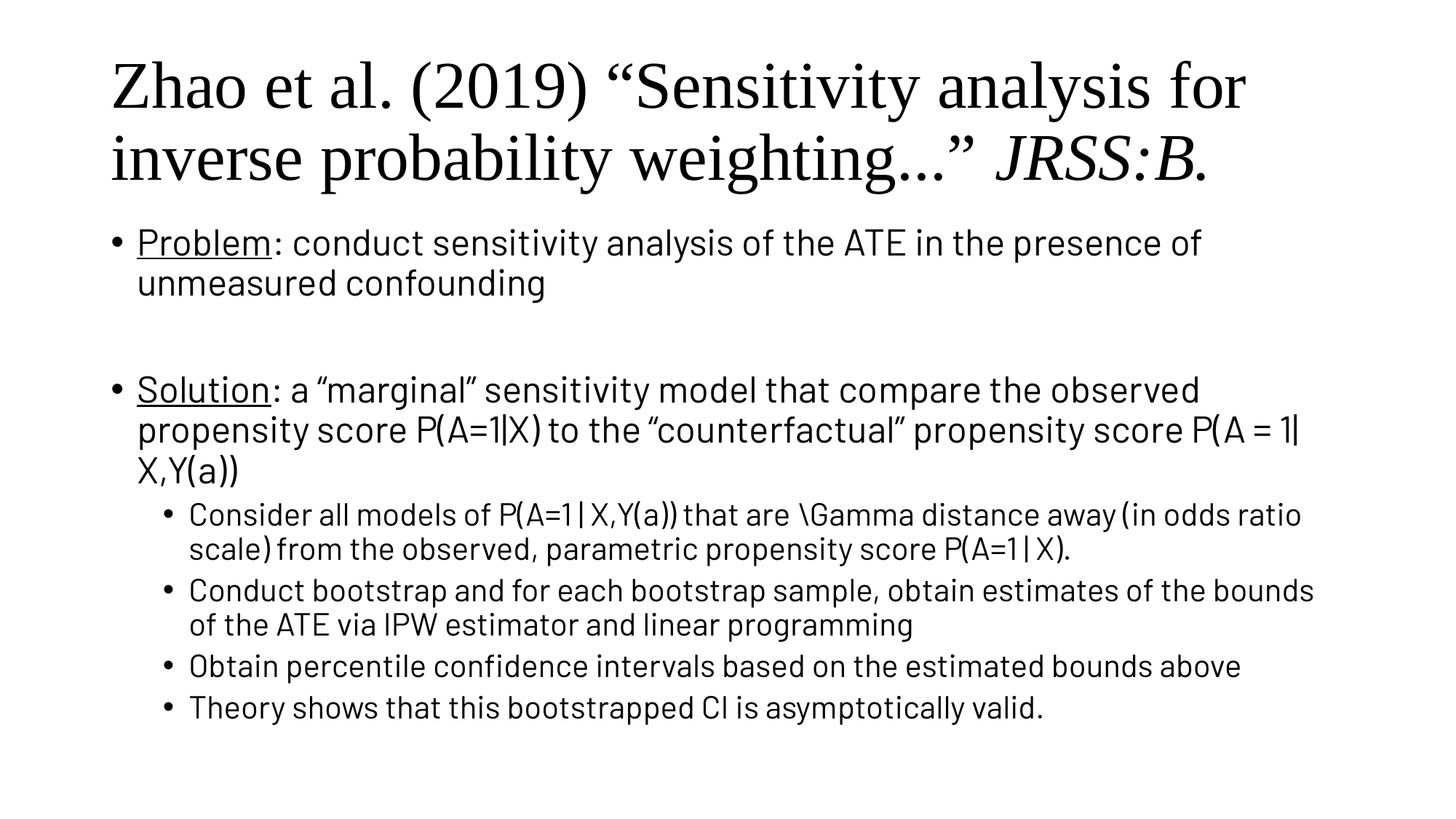

# Zhao et al. (2019) “Sensitivity analysis for inverse probability weighting...” JRSS:B.
Problem: conduct sensitivity analysis of the ATE in the presence of unmeasured confounding

Solution: a “marginal” sensitivity model that compare the observed propensity score P(A=1|X) to the “counterfactual” propensity score P(A = 1|X,Y(a))
Consider all models of P(A=1 | X,Y(a)) that are \Gamma distance away (in odds ratio scale) from the observed, parametric propensity score P(A=1 | X).
Conduct bootstrap and for each bootstrap sample, obtain estimates of the bounds of the ATE via IPW estimator and linear programming
Obtain percentile confidence intervals based on the estimated bounds above
Theory shows that this bootstrapped CI is asymptotically valid.